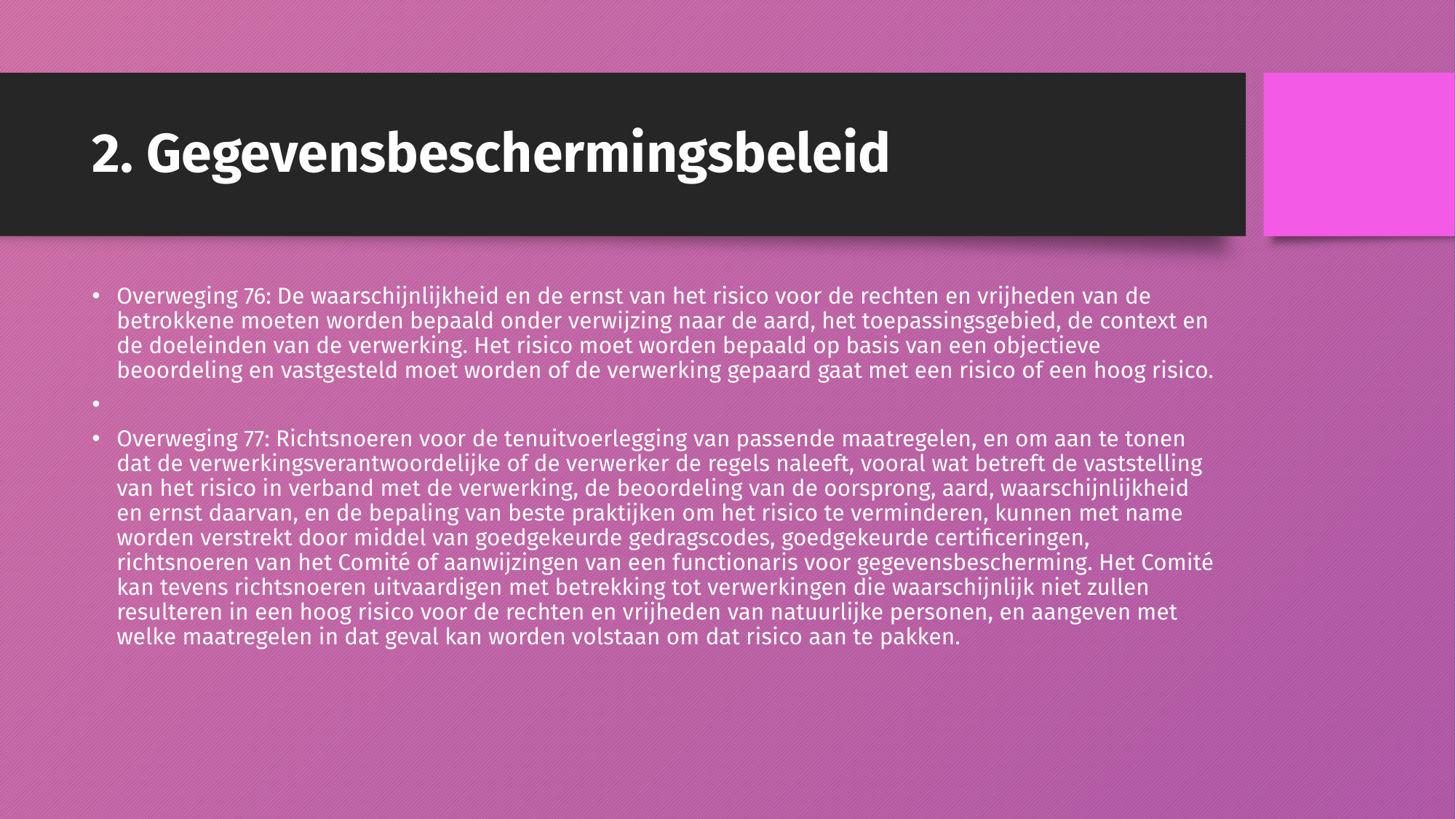

# 2. Gegevensbeschermingsbeleid
Overweging 76: De waarschijnlijkheid en de ernst van het risico voor de rechten en vrijheden van de betrokkene moeten worden bepaald onder verwijzing naar de aard, het toepassingsgebied, de context en de doeleinden van de verwerking. Het risico moet worden bepaald op basis van een objectieve beoordeling en vastgesteld moet worden of de verwerking gepaard gaat met een risico of een hoog risico.

Overweging 77: Richtsnoeren voor de tenuitvoerlegging van passende maatregelen, en om aan te tonen dat de verwerkingsverantwoordelijke of de verwerker de regels naleeft, vooral wat betreft de vaststelling van het risico in verband met de verwerking, de beoordeling van de oorsprong, aard, waarschijnlijkheid en ernst daarvan, en de bepaling van beste praktijken om het risico te verminderen, kunnen met name worden verstrekt door middel van goedgekeurde gedragscodes, goedgekeurde certificeringen, richtsnoeren van het Comité of aanwijzingen van een functionaris voor gegevensbescherming. Het Comité kan tevens richtsnoeren uitvaardigen met betrekking tot verwerkingen die waarschijnlijk niet zullen resulteren in een hoog risico voor de rechten en vrijheden van natuurlijke personen, en aangeven met welke maatregelen in dat geval kan worden volstaan om dat risico aan te pakken.